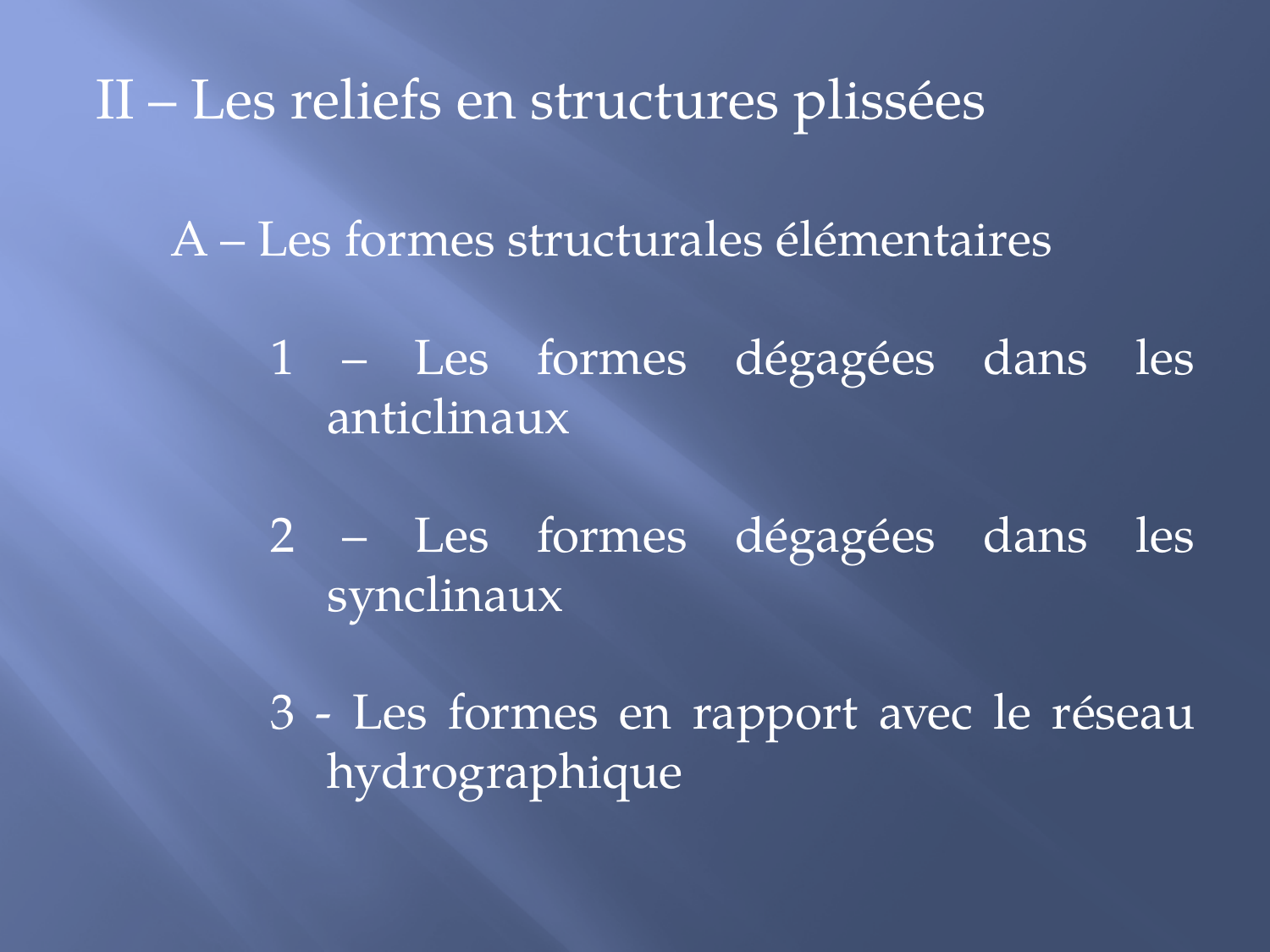

II – Les reliefs en structures plissées

A – Les formes structurales élémentaires

1 – Les formes dégagées dans les anticlinaux

2 – Les formes dégagées dans les synclinaux

3 - Les formes en rapport avec le réseau hydrographique